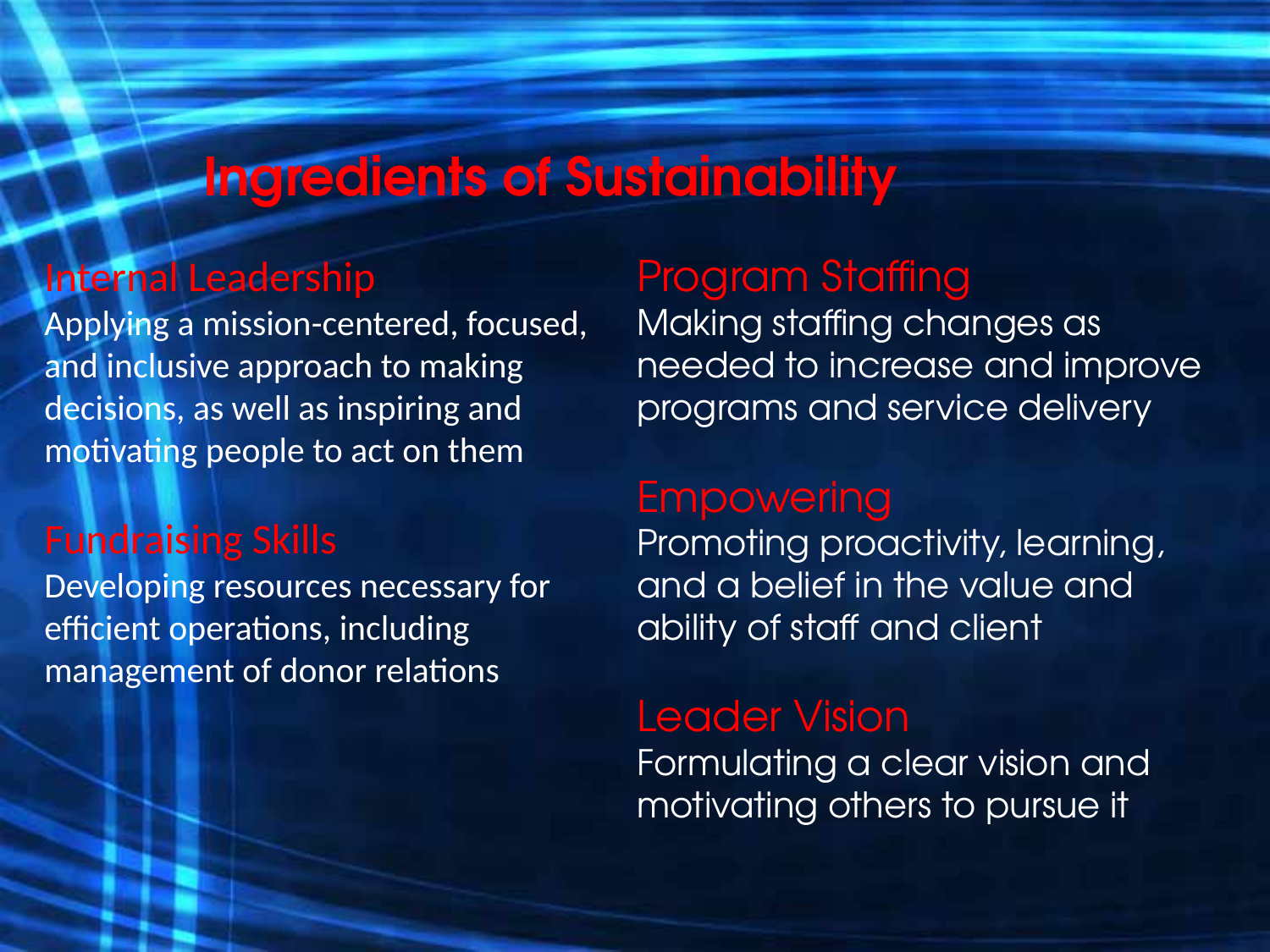

# Ingredients of Sustainability
Internal Leadership
Applying a mission-centered, focused, and inclusive approach to making decisions, as well as inspiring and motivating people to act on them

Fundraising Skills
Developing resources necessary for efficient operations, including management of donor relations

Program Staffing
Making staffing changes as needed to increase and improve programs and service delivery

Empowering
Promoting proactivity, learning, and a belief in the value and ability of staff and client

Leader Vision
Formulating a clear vision and motivating others to pursue it